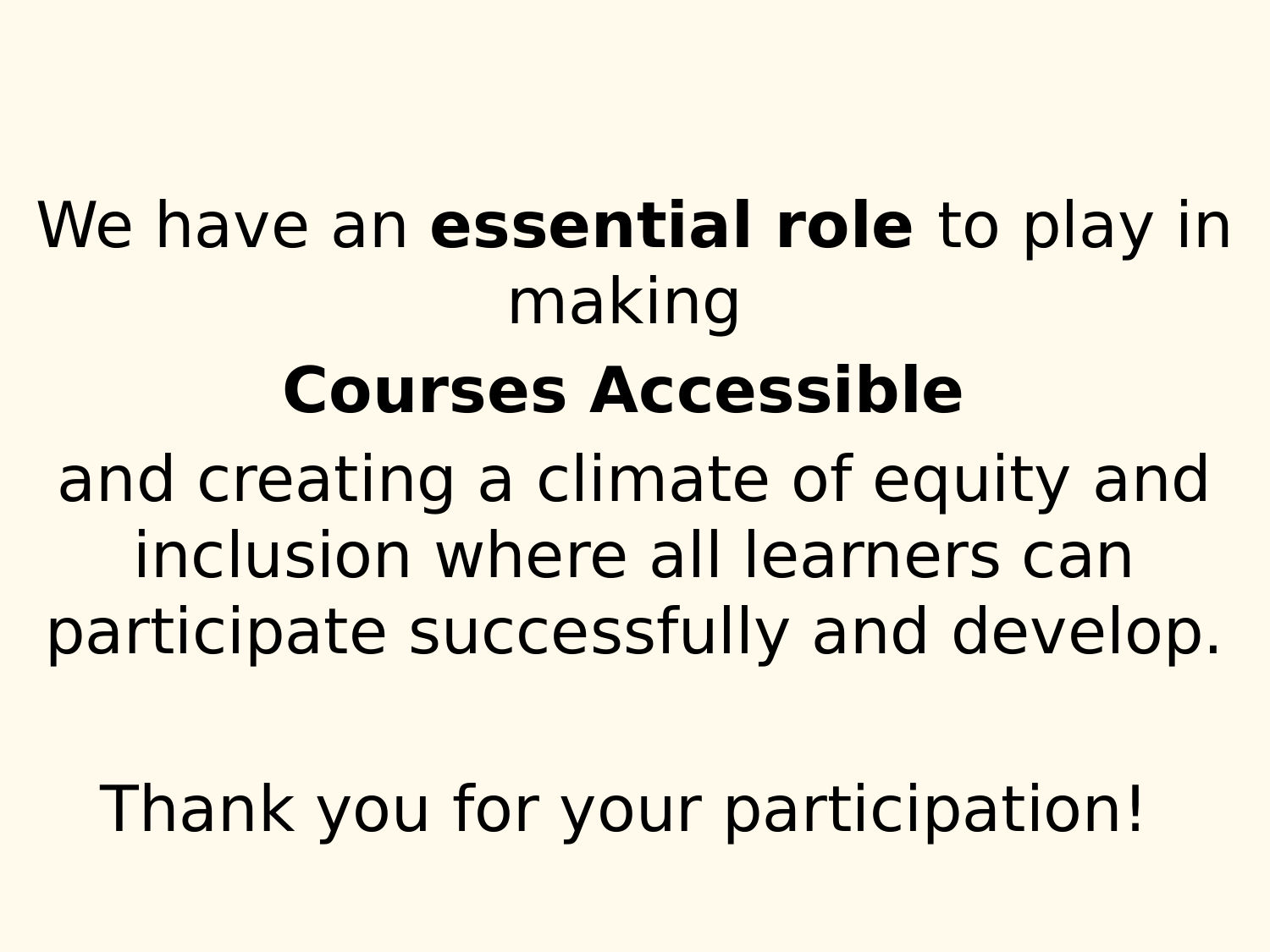

We have an essential role to play in making
Courses Accessible
and creating a climate of equity and inclusion where all learners can participate successfully and develop.

Thank you for your participation!
108